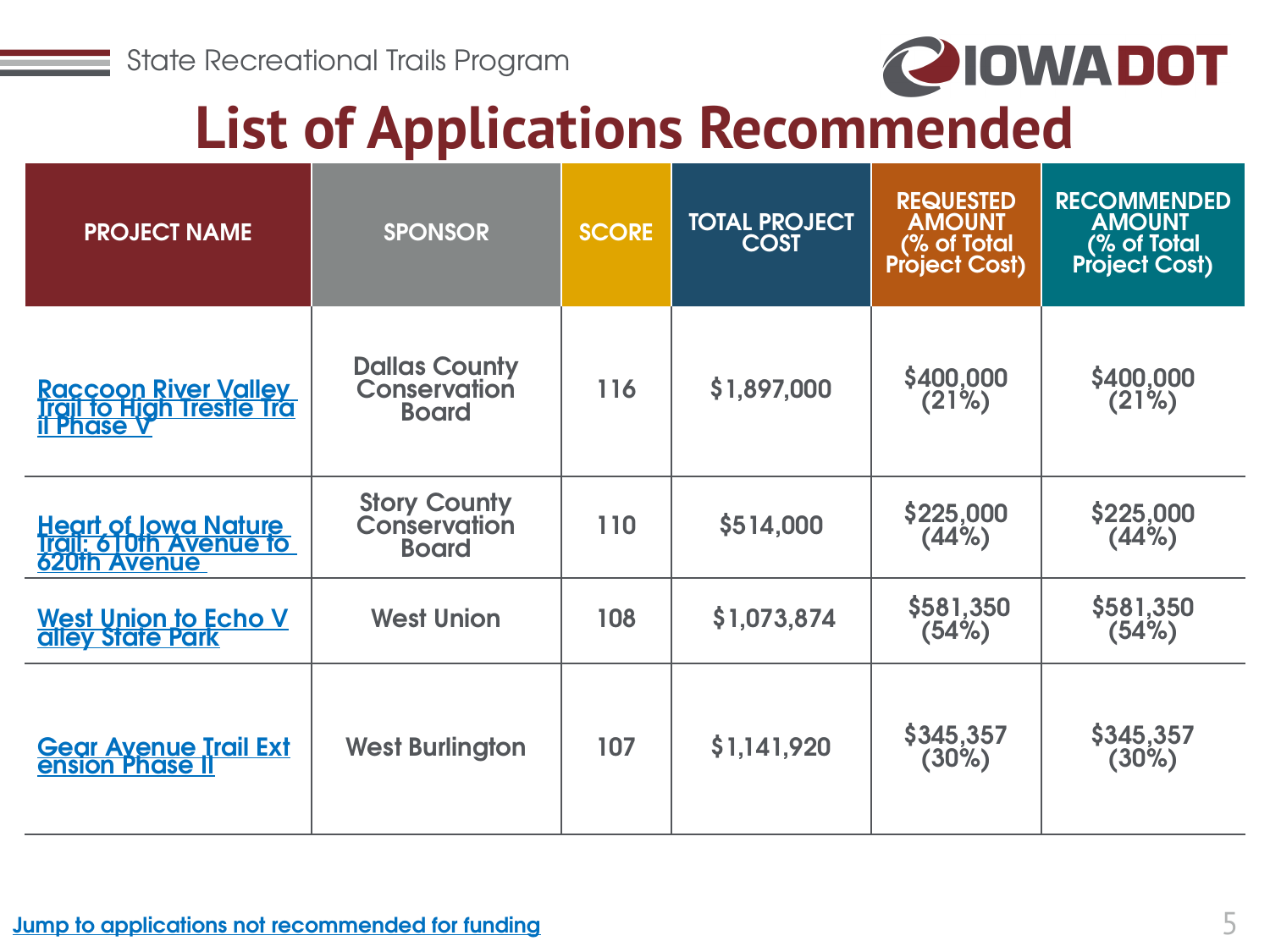

# List of Applications Recommended
| PROJECT NAME | SPONSOR | SCORE | TOTAL PROJECT COST | REQUESTED AMOUNT (% of Total Project Cost) | RECOMMENDED AMOUNT (% of Total Project Cost) |
| --- | --- | --- | --- | --- | --- |
| Raccoon River Valley Trail to High Trestle Trail Phase V | Dallas County Conservation Board | 116 | $1,897,000 | $400,000 (21%) | $400,000 (21%) |
| Heart of Iowa Nature Trail: 610th Avenue to 620th Avenue | Story County Conservation Board | 110 | $514,000 | $225,000 (44%) | $225,000 (44%) |
| West Union to Echo Valley State Park | West Union | 108 | $1,073,874 | $581,350 (54%) | $581,350 (54%) |
| Gear Avenue Trail Extension Phase II | West Burlington | 107 | $1,141,920 | $345,357 (30%) | $345,357 (30%) |
Jump to applications not recommended for funding